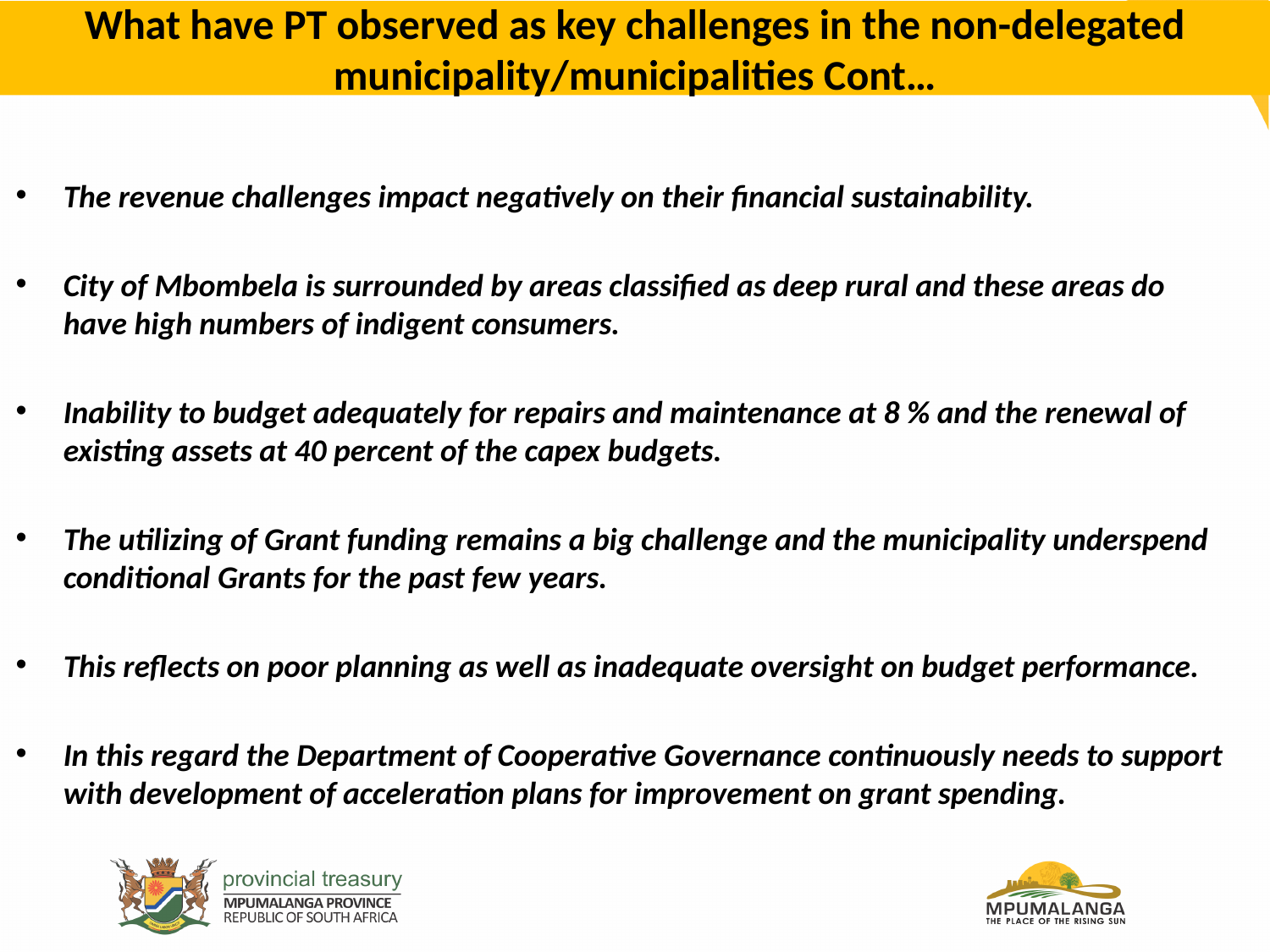

# What have PT observed as key challenges in the non-delegated municipality/municipalities Cont…
The revenue challenges impact negatively on their financial sustainability.

City of Mbombela is surrounded by areas classified as deep rural and these areas do have high numbers of indigent consumers.

Inability to budget adequately for repairs and maintenance at 8 % and the renewal of existing assets at 40 percent of the capex budgets.

The utilizing of Grant funding remains a big challenge and the municipality underspend conditional Grants for the past few years.

This reflects on poor planning as well as inadequate oversight on budget performance.

In this regard the Department of Cooperative Governance continuously needs to support with development of acceleration plans for improvement on grant spending.